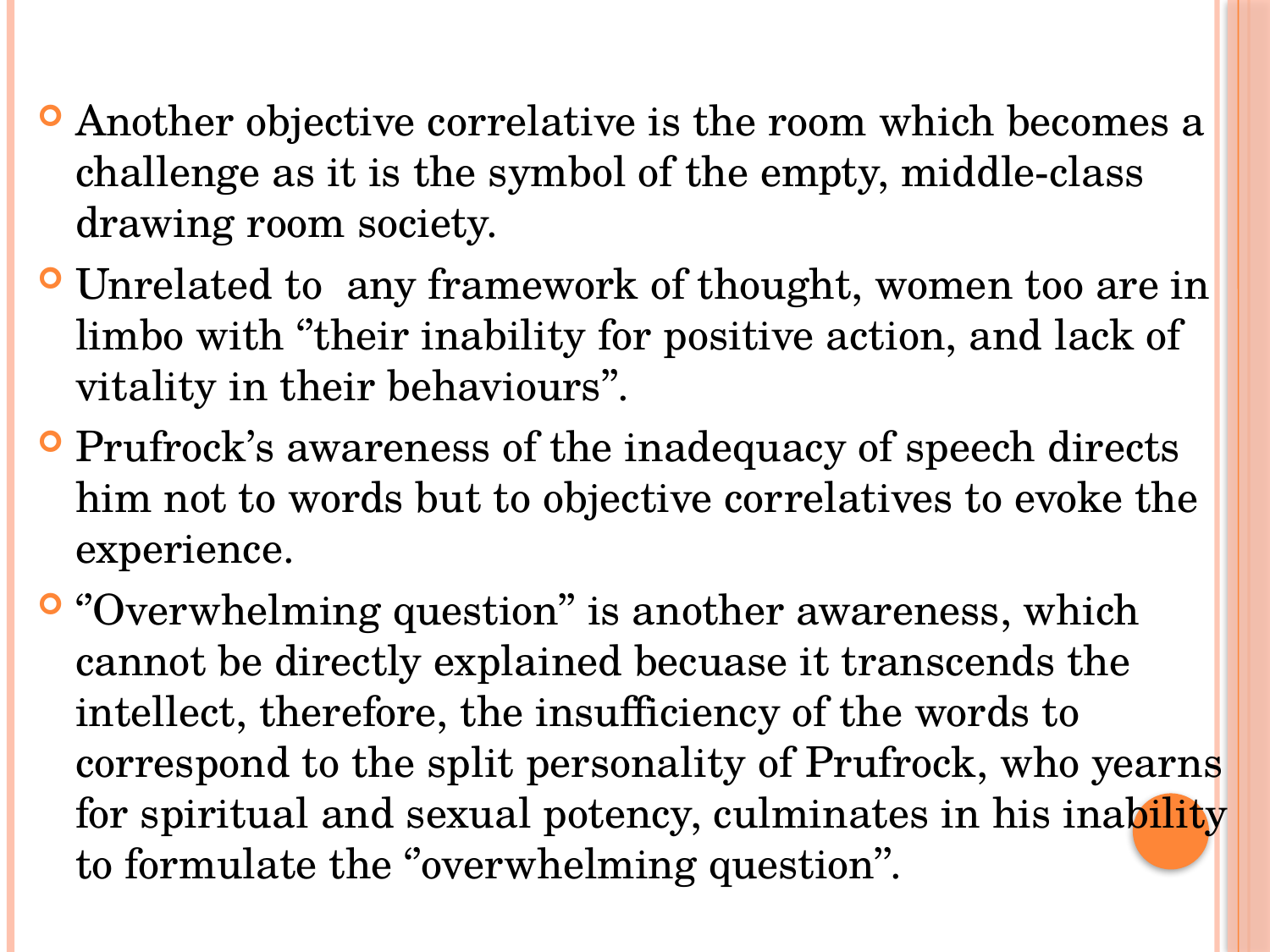

Another objective correlative is the room which becomes a challenge as it is the symbol of the empty, middle-class drawing room society.
Unrelated to  any framework of thought, women too are in limbo with ‘’their inability for positive action, and lack of vitality in their behaviours’’.
Prufrock’s awareness of the inadequacy of speech directs him not to words but to objective correlatives to evoke the experience.
‘’Overwhelming question’’ is another awareness, which cannot be directly explained becuase it transcends the intellect, therefore, the insufficiency of the words to correspond to the split personality of Prufrock, who yearns for spiritual and sexual potency, culminates in his inability to formulate the ‘’overwhelming question’’.
#